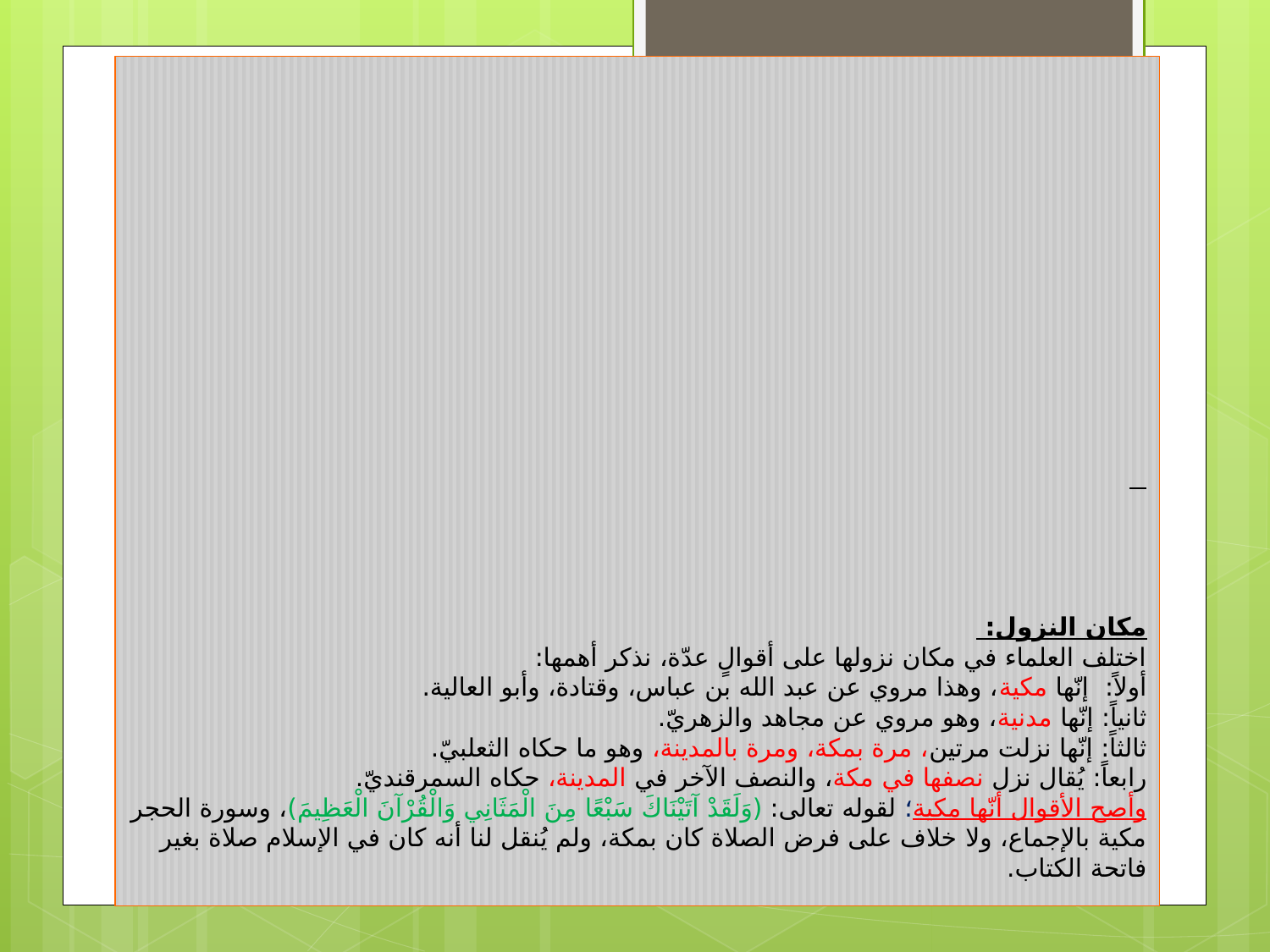

# مكان النزول: اختلف العلماء في مكان نزولها على أقوالٍ عدّة، نذكر أهمها: أولاً:  إنّها مكية، وهذا مروي عن عبد الله بن عباس، وقتادة، وأبو العالية. ثانياً: إنّها مدنية، وهو مروي عن مجاهد والزهريّ. ثالثاً: إنّها نزلت مرتين، مرة بمكة، ومرة بالمدينة، وهو ما حكاه الثعلبيّ. رابعاً: يُقال نزل نصفها في مكة، والنصف الآخر في المدينة، حكاه السمرقنديّ. وأصح الأقوال أنّها مكية؛ لقوله تعالى: (وَلَقَدْ آتَيْنَاكَ سَبْعًا مِنَ الْمَثَانِي وَالْقُرْآنَ الْعَظِيمَ)، وسورة الحجر مكية بالإجماع، ولا خلاف على فرض الصلاة كان بمكة، ولم يُنقل لنا أنه كان في الإسلام صلاة بغير فاتحة الكتاب.